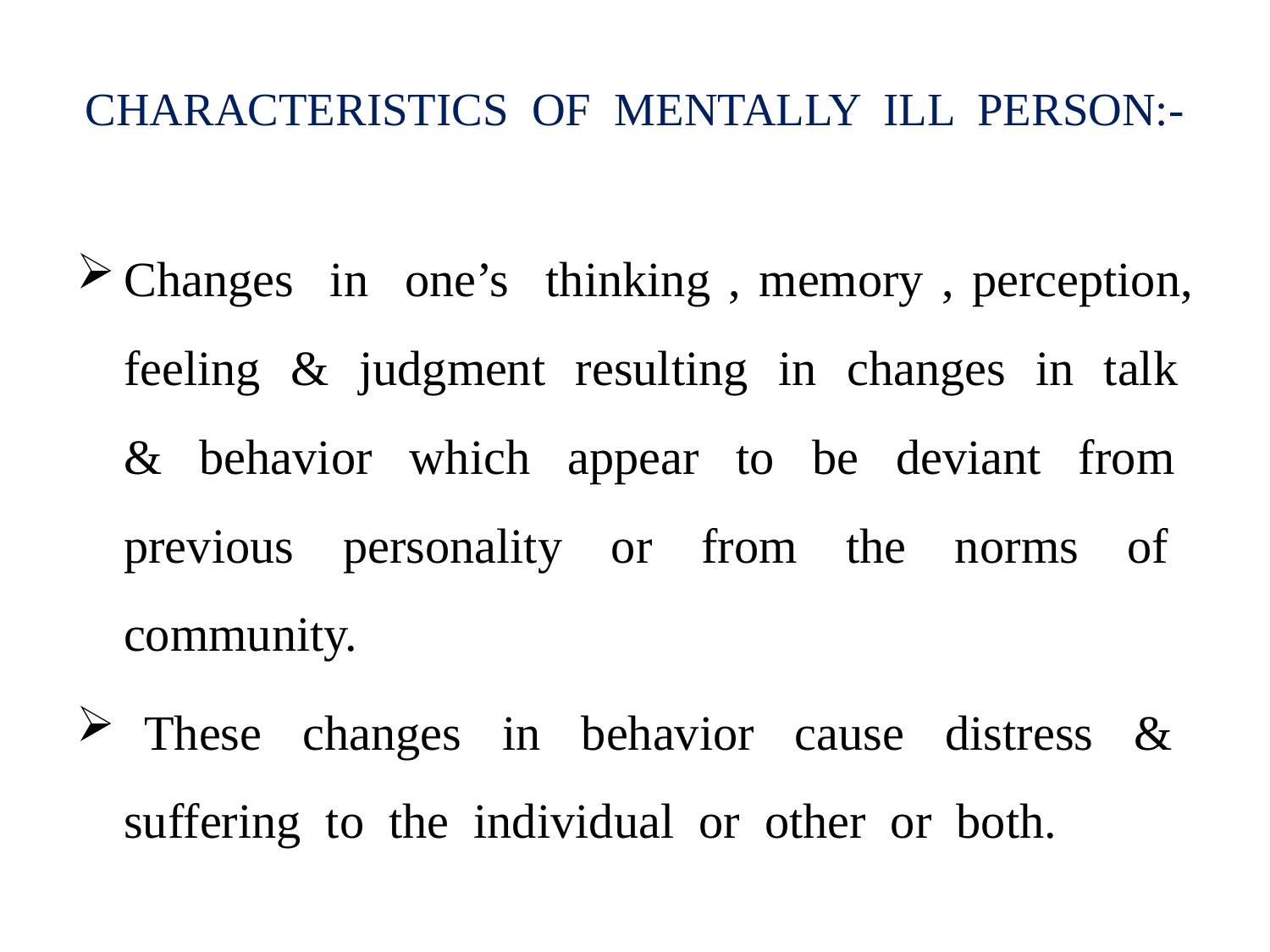

# CHARACTERISTICS  OF  MENTALLY  ILL  PERSON:-
Changes  in  one’s  thinking , memory , perception, feeling  &  judgment  resulting  in  changes  in  talk  &  behavior  which  appear  to  be  deviant  from  previous  personality  or  from  the  norms  of  community.
 These  changes  in  behavior  cause  distress  &  suffering  to  the  individual  or  other  or  both.